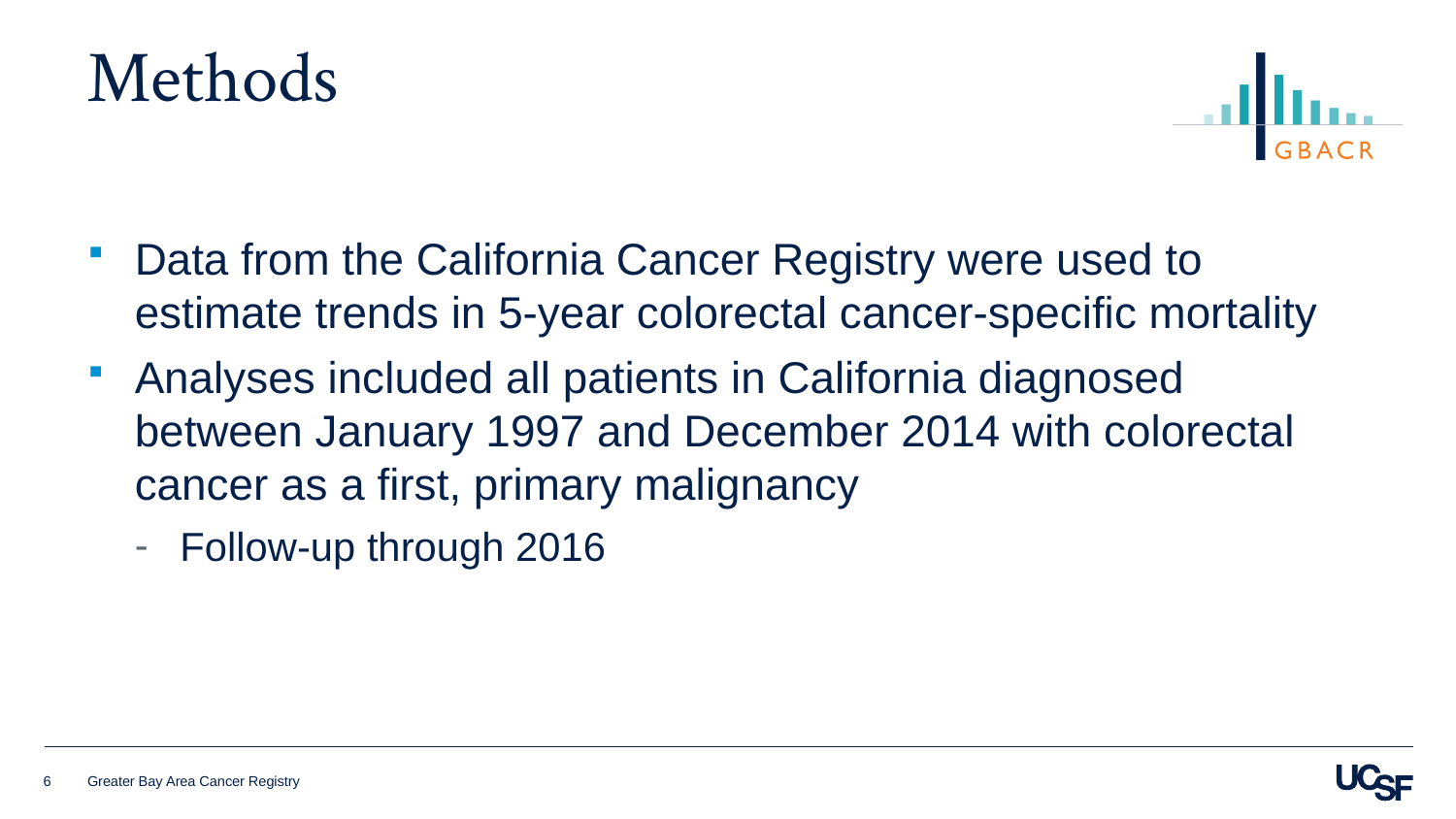

# Methods

Data from the California Cancer Registry were used to estimate trends in 5-year colorectal cancer-specific mortality
Analyses included all patients in California diagnosed between January 1997 and December 2014 with colorectal cancer as a first, primary malignancy
Follow-up through 2016

6
Greater Bay Area Cancer Registry